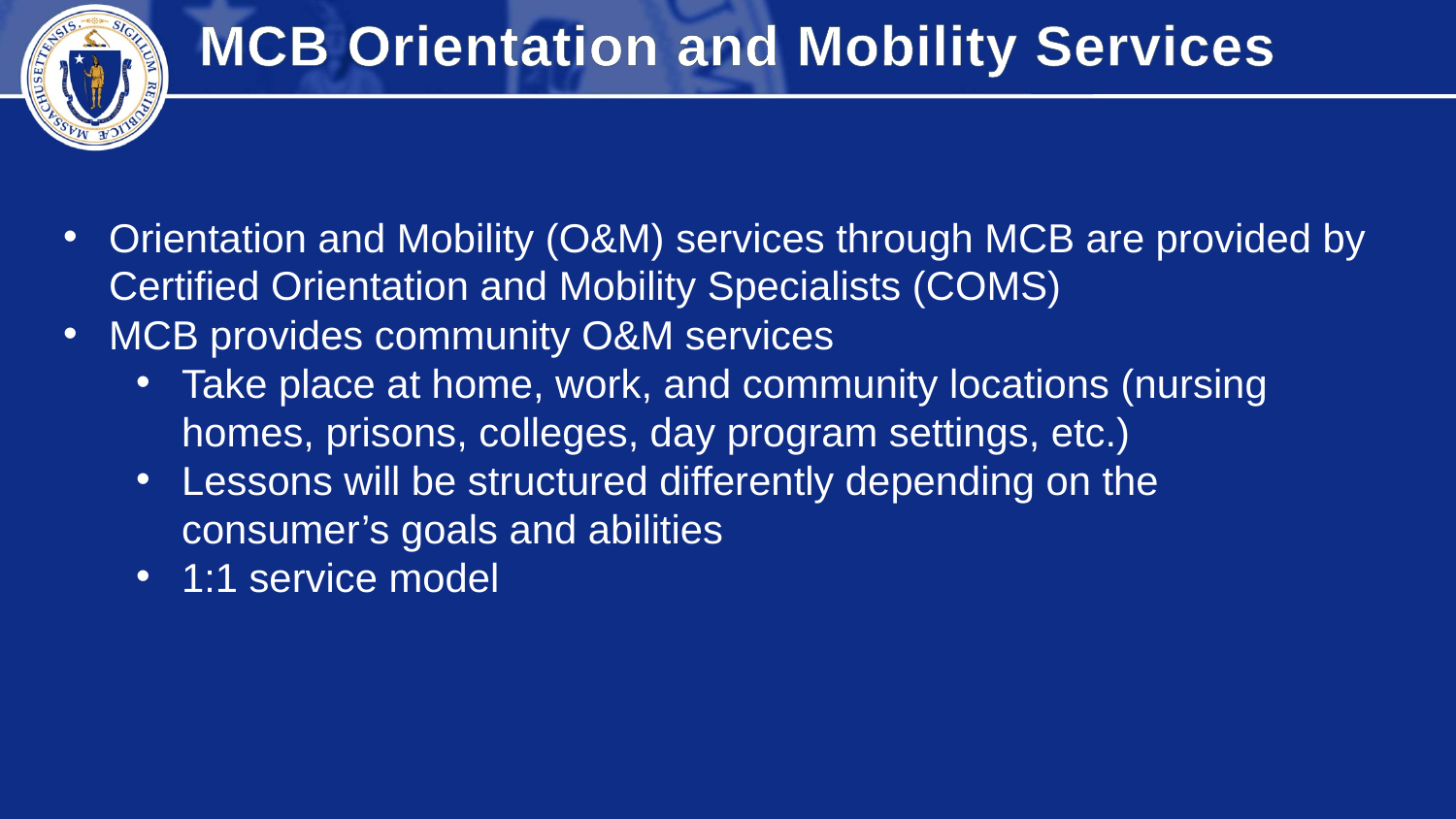

MCB Orientation and Mobility Services
Orientation and Mobility (O&M) services through MCB are provided by Certified Orientation and Mobility Specialists (COMS)
MCB provides community O&M services
Take place at home, work, and community locations (nursing homes, prisons, colleges, day program settings, etc.)
Lessons will be structured differently depending on the consumer’s goals and abilities
1:1 service model